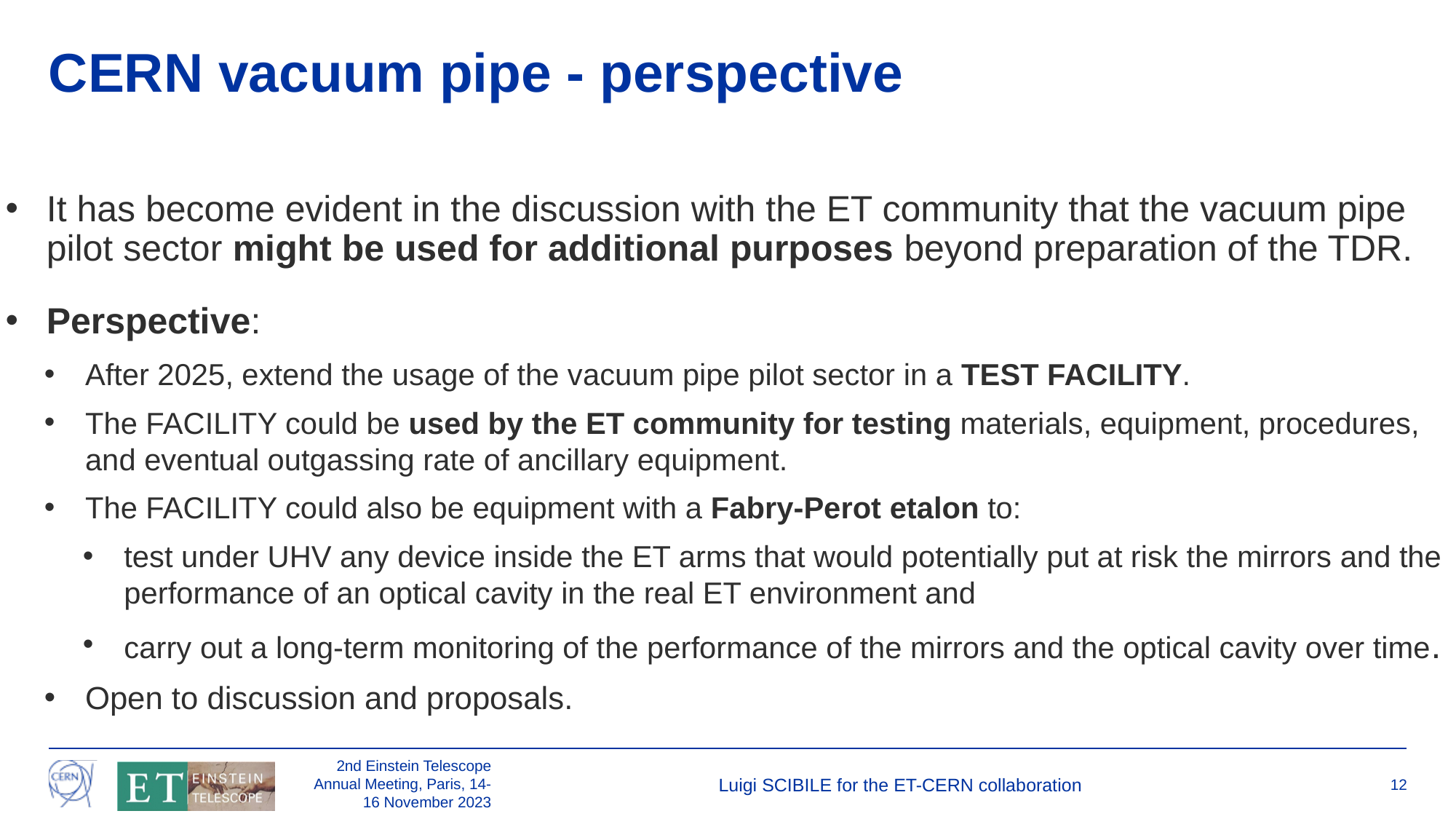

# CERN vacuum pipe - perspective
It has become evident in the discussion with the ET community that the vacuum pipe pilot sector might be used for additional purposes beyond preparation of the TDR.
Perspective:
After 2025, extend the usage of the vacuum pipe pilot sector in a TEST FACILITY.
The FACILITY could be used by the ET community for testing materials, equipment, procedures, and eventual outgassing rate of ancillary equipment.
The FACILITY could also be equipment with a Fabry-Perot etalon to:
test under UHV any device inside the ET arms that would potentially put at risk the mirrors and the performance of an optical cavity in the real ET environment and
carry out a long-term monitoring of the performance of the mirrors and the optical cavity over time.
Open to discussion and proposals.
2nd Einstein Telescope Annual Meeting, Paris, 14-16 November 2023
Luigi SCIBILE for the ET-CERN collaboration
12